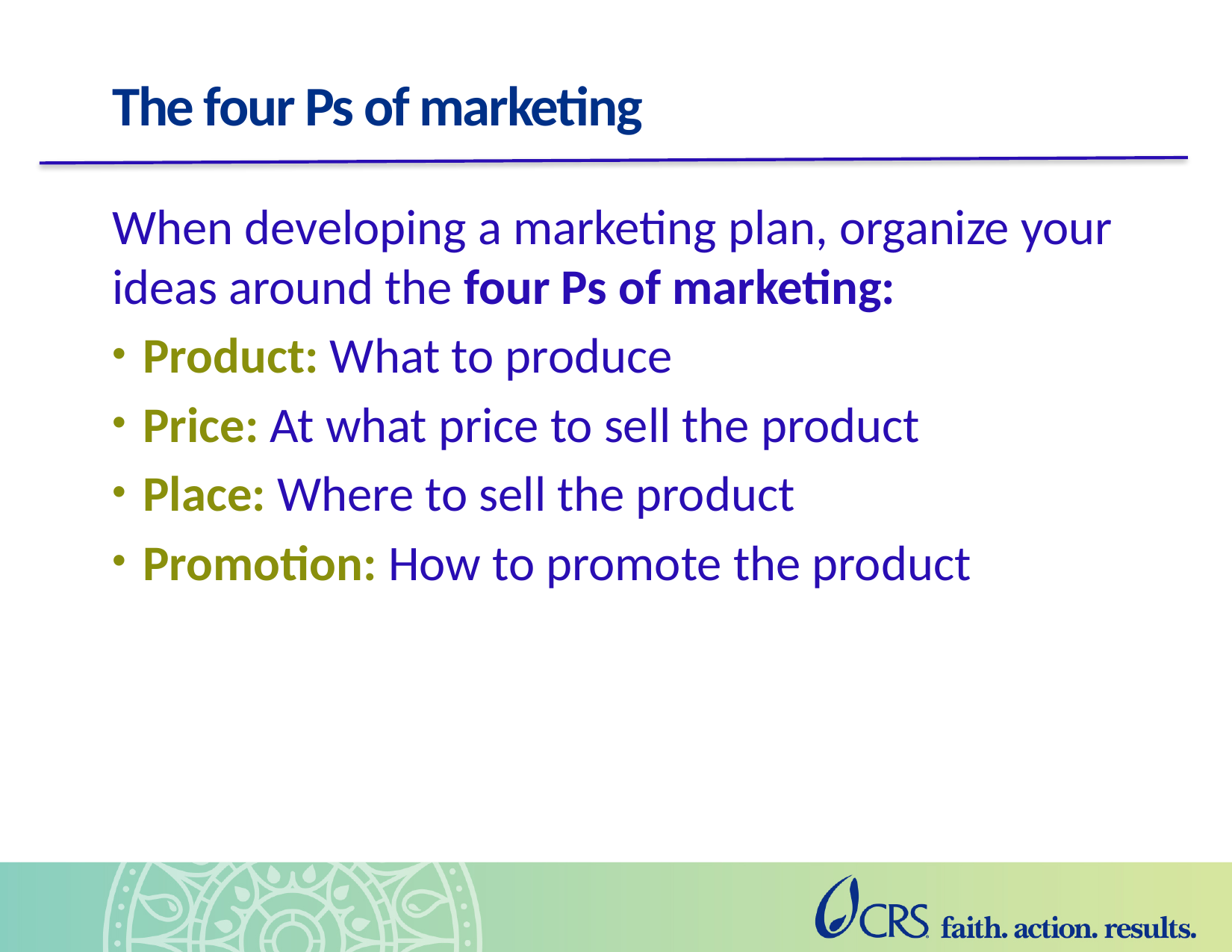

# The four Ps of marketing
When developing a marketing plan, organize your ideas around the four Ps of marketing:
Product: What to produce
Price: At what price to sell the product
Place: Where to sell the product
Promotion: How to promote the product